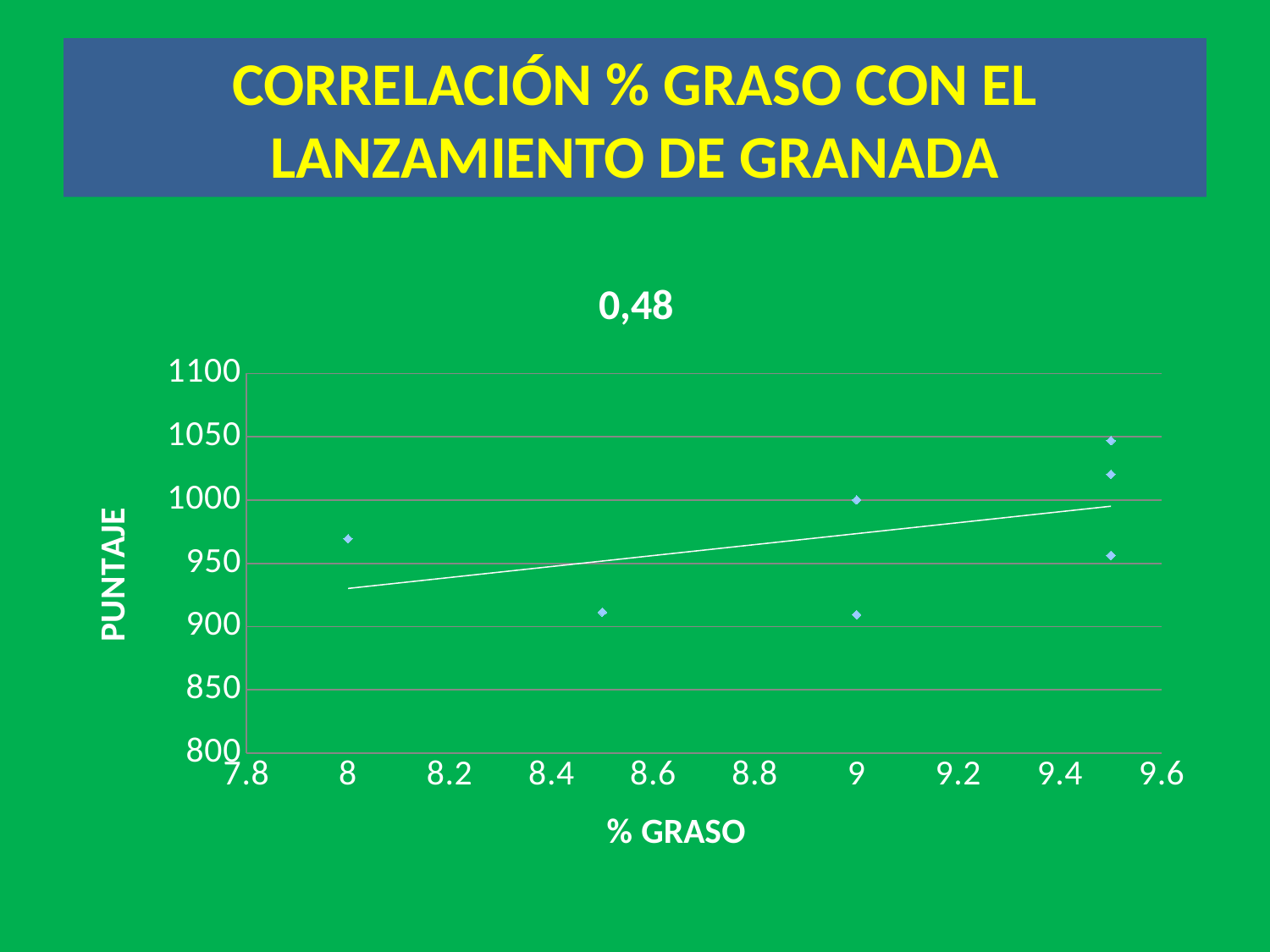

# CORRELACIÓN % GRASO CON EL LANZAMIENTO DE GRANADA

### Chart: 0,48

| Category |  |
|---|---|